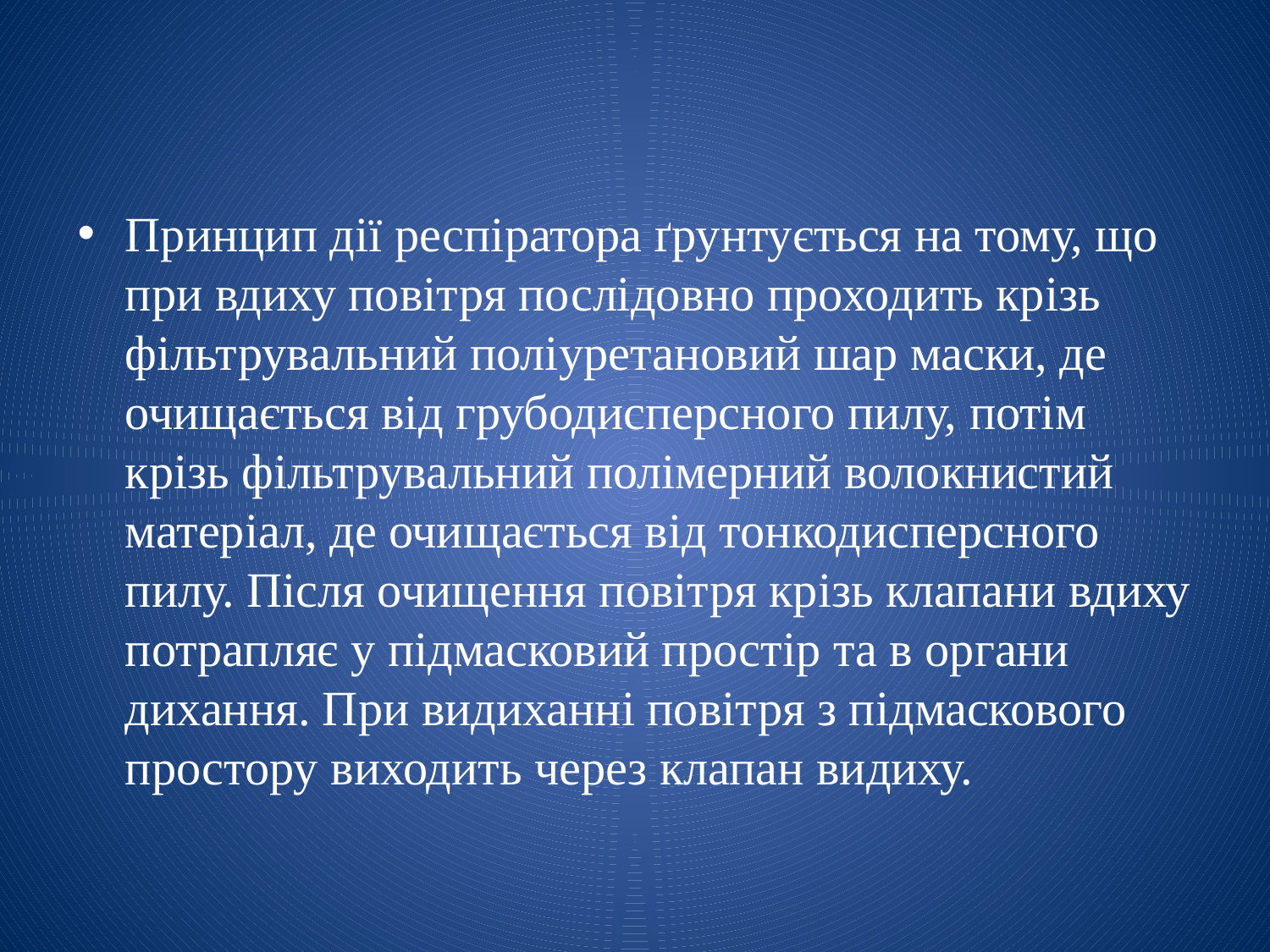

Принцип дії респіратора ґрунтується на тому, що при вдиху повітря послідовно проходить крізь фільтрувальний поліуретановий шар маски, де очищається від грубодисперсного пилу, потім крізь фільтрувальний полімерний волокнистий матеріал, де очищається від тонкодисперсного пилу. Після очищення повітря крізь клапани вдиху потрапляє у підмасковий простір та в органи дихання. При видиханні повітря з підмаскового простору виходить через клапан видиху.